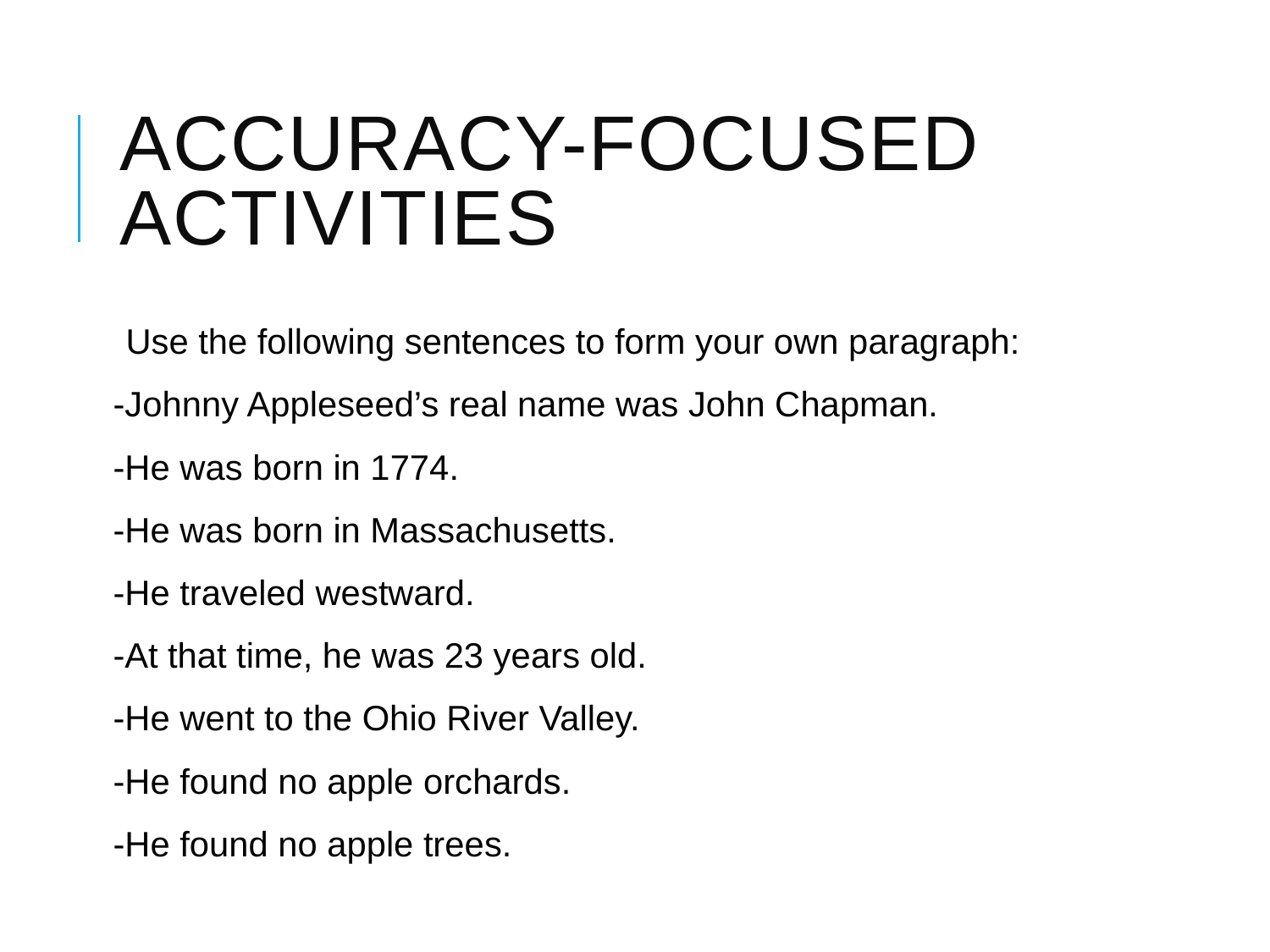

# Accuracy-focused Activities
Use the following sentences to form your own paragraph:
-Johnny Appleseed’s real name was John Chapman.
-He was born in 1774.
-He was born in Massachusetts.
-He traveled westward.
-At that time, he was 23 years old.
-He went to the Ohio River Valley.
-He found no apple orchards.
-He found no apple trees.